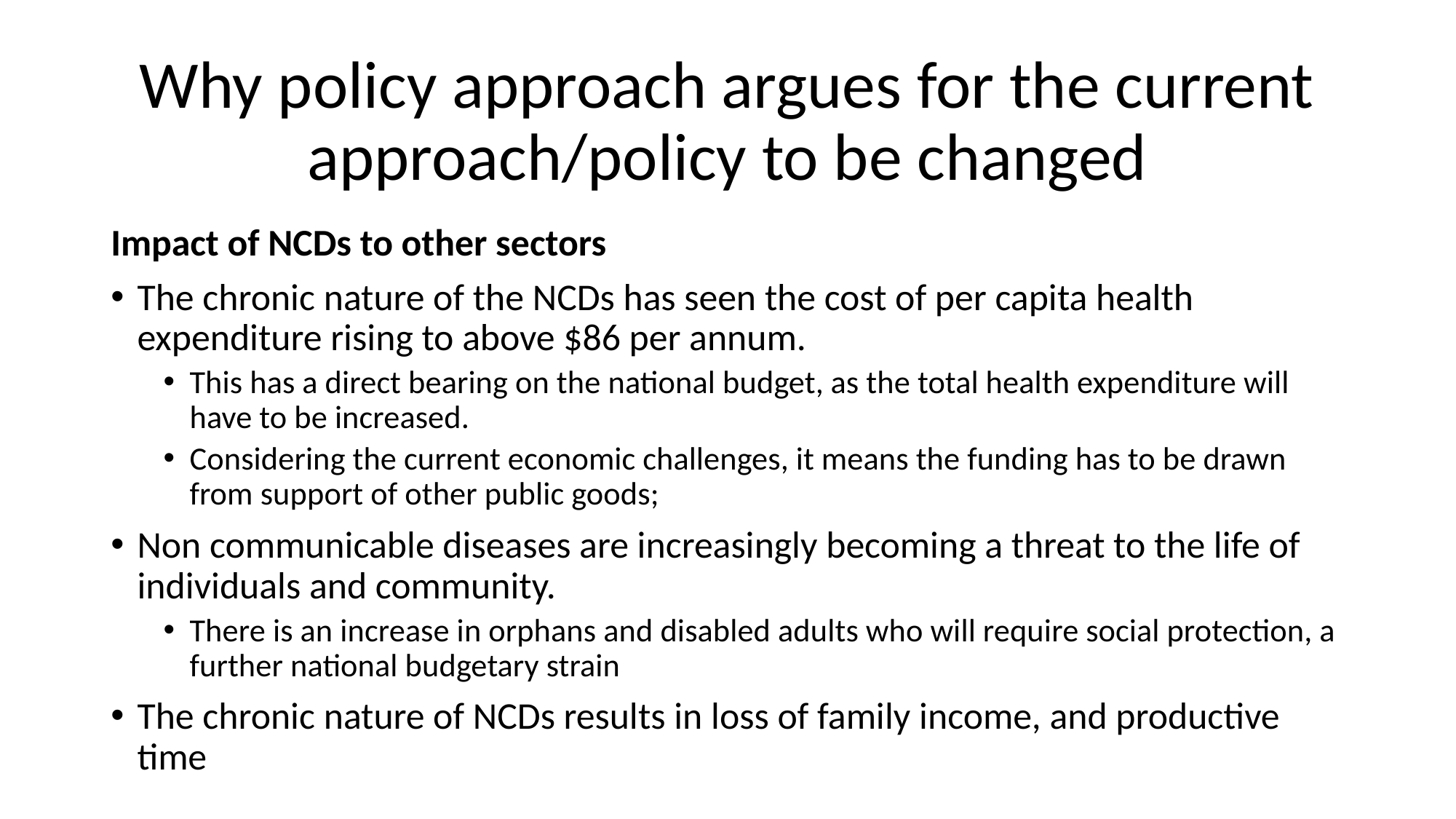

# Why policy approach argues for the current approach/policy to be changed
Impact of NCDs to other sectors
The chronic nature of the NCDs has seen the cost of per capita health expenditure rising to above $86 per annum.
This has a direct bearing on the national budget, as the total health expenditure will have to be increased.
Considering the current economic challenges, it means the funding has to be drawn from support of other public goods;
Non communicable diseases are increasingly becoming a threat to the life of individuals and community.
There is an increase in orphans and disabled adults who will require social protection, a further national budgetary strain
The chronic nature of NCDs results in loss of family income, and productive time